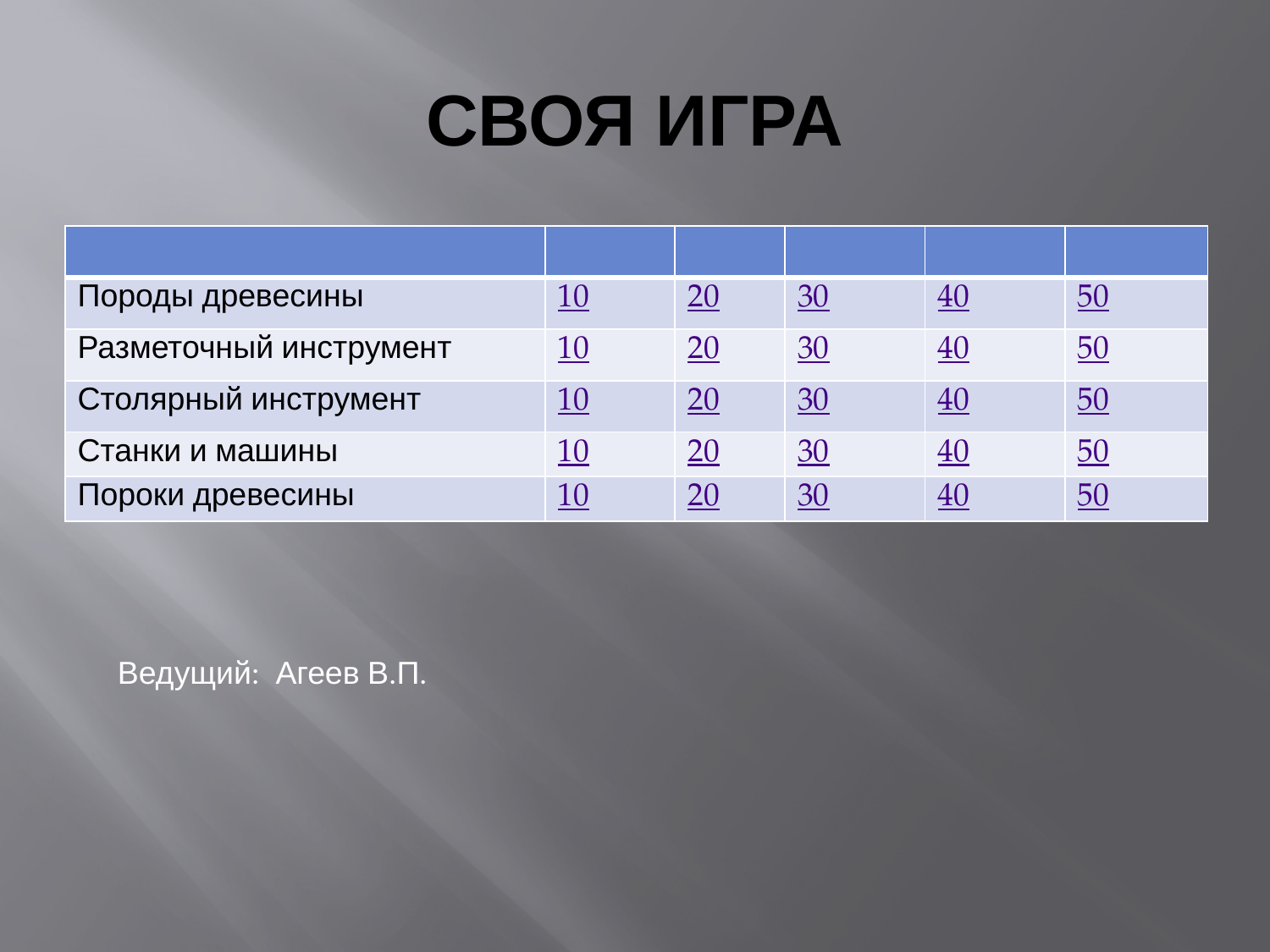

# СВОЯ ИГРА
|  |  |  |  |  |  |
| --- | --- | --- | --- | --- | --- |
| Породы древесины | 10 | 20 | 30 | 40 | 50 |
| Разметочный инструмент | 10 | 20 | 30 | 40 | 50 |
| Столярный инструмент | 10 | 20 | 30 | 40 | 50 |
| Станки и машины | 10 | 20 | 30 | 40 | 50 |
| Пороки древесины | 10 | 20 | 30 | 40 | 50 |
Ведущий:  Агеев В.П.